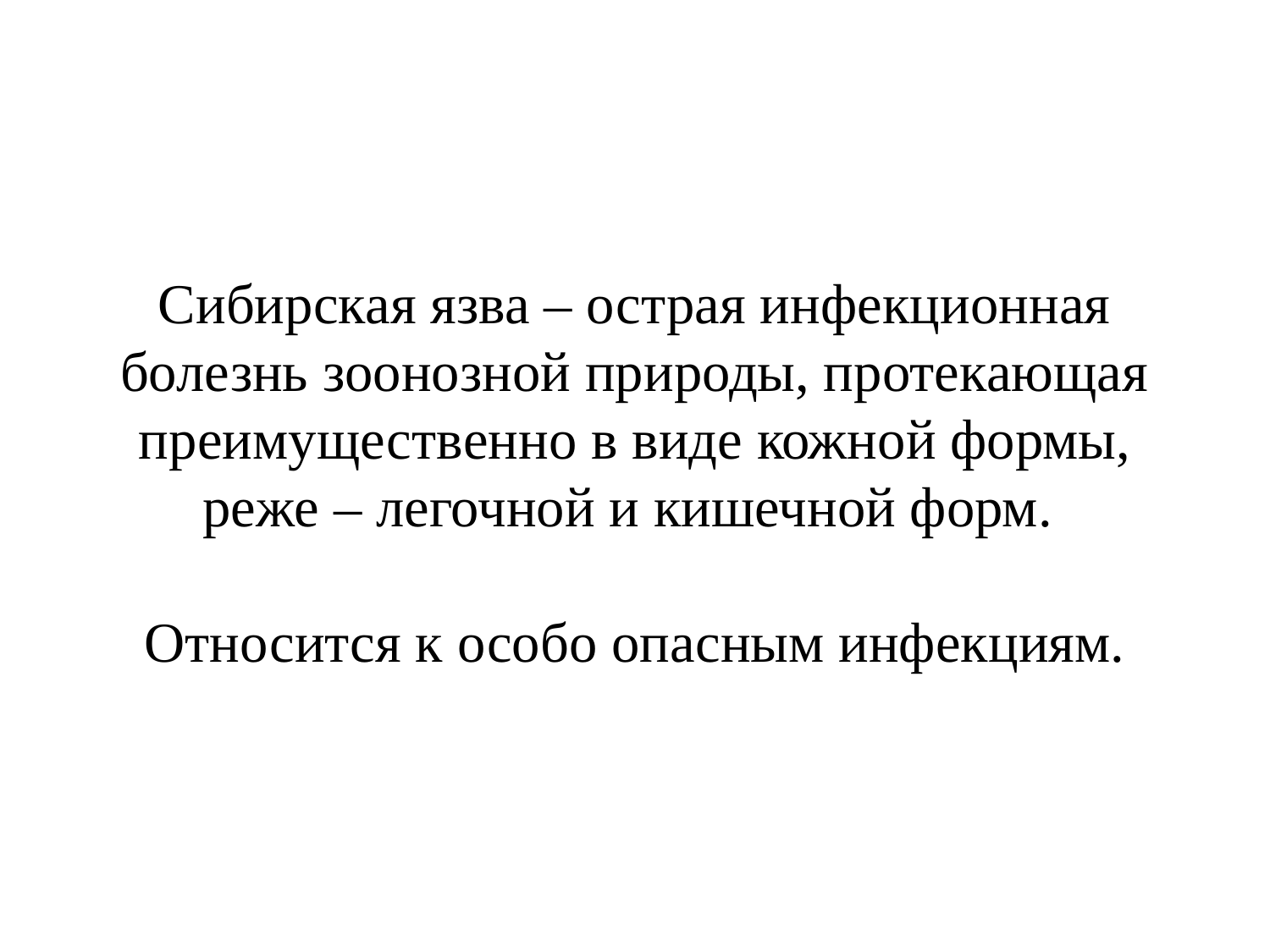

# Сибирская язва – острая инфекционная болезнь зоонозной природы, протекающая преимущественно в виде кожной формы, реже – легочной и кишечной форм. Относится к особо опасным инфекциям.